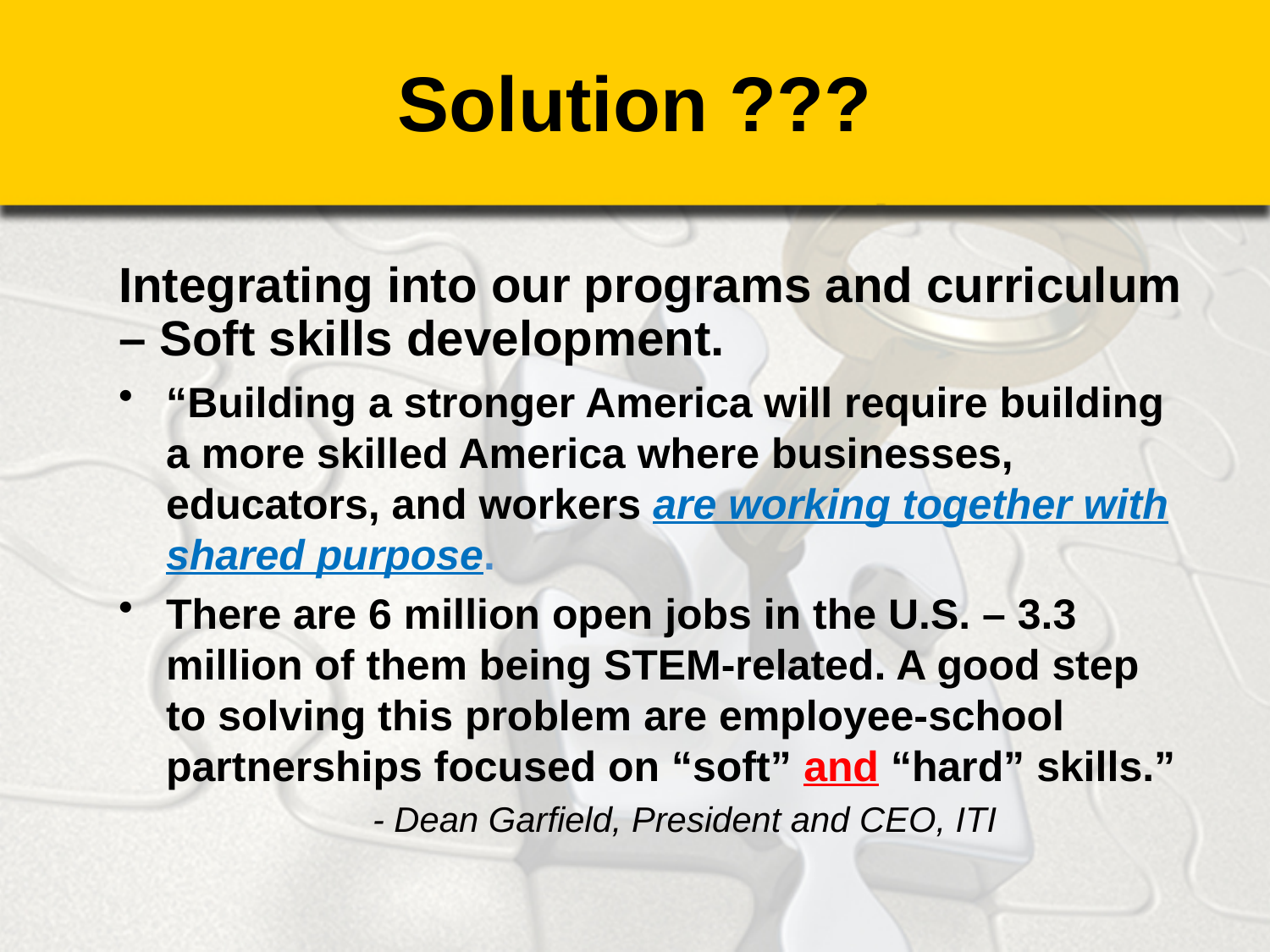

# Solution ???
Integrating into our programs and curriculum – Soft skills development.
“Building a stronger America will require building a more skilled America where businesses, educators, and workers are working together with shared purpose.
There are 6 million open jobs in the U.S. – 3.3 million of them being STEM-related. A good step to solving this problem are employee-school partnerships focused on “soft” and “hard” skills.”
		- Dean Garfield, President and CEO, ITI